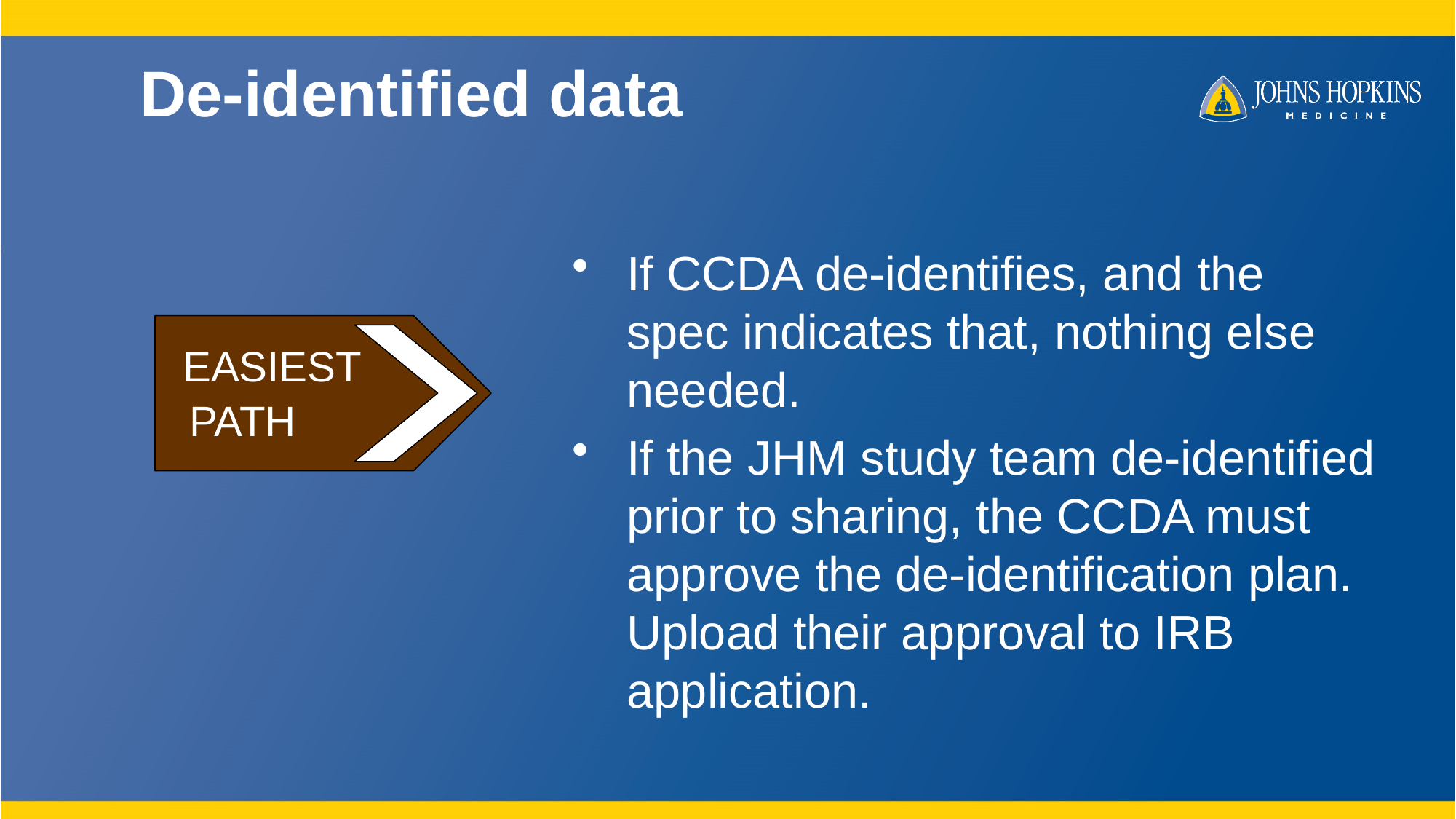

# De-identified data
If CCDA de-identifies, and the spec indicates that, nothing else needed.
If the JHM study team de-identified prior to sharing, the CCDA must approve the de-identification plan. Upload their approval to IRB application.
 EASIEST
  PATH